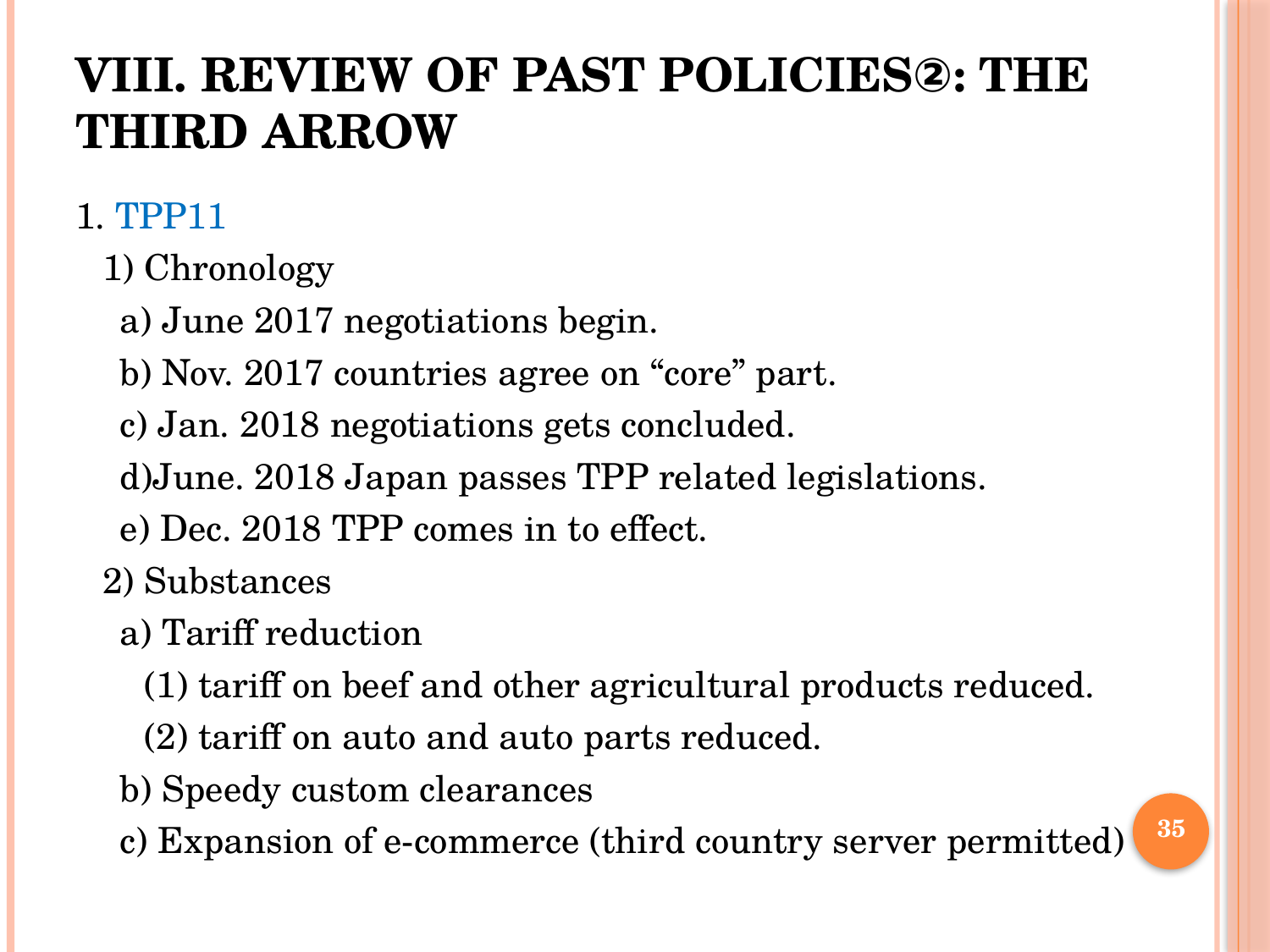

# VIII. Review of Past Policies②: The Third Arrow
1. TPP11
1) Chronology
a) June 2017 negotiations begin.
b) Nov. 2017 countries agree on “core” part.
c) Jan. 2018 negotiations gets concluded.
d)June. 2018 Japan passes TPP related legislations.
e) Dec. 2018 TPP comes in to effect.
2) Substances
a) Tariff reduction
(1) tariff on beef and other agricultural products reduced.
(2) tariff on auto and auto parts reduced.
b) Speedy custom clearances
c) Expansion of e-commerce (third country server permitted)

35